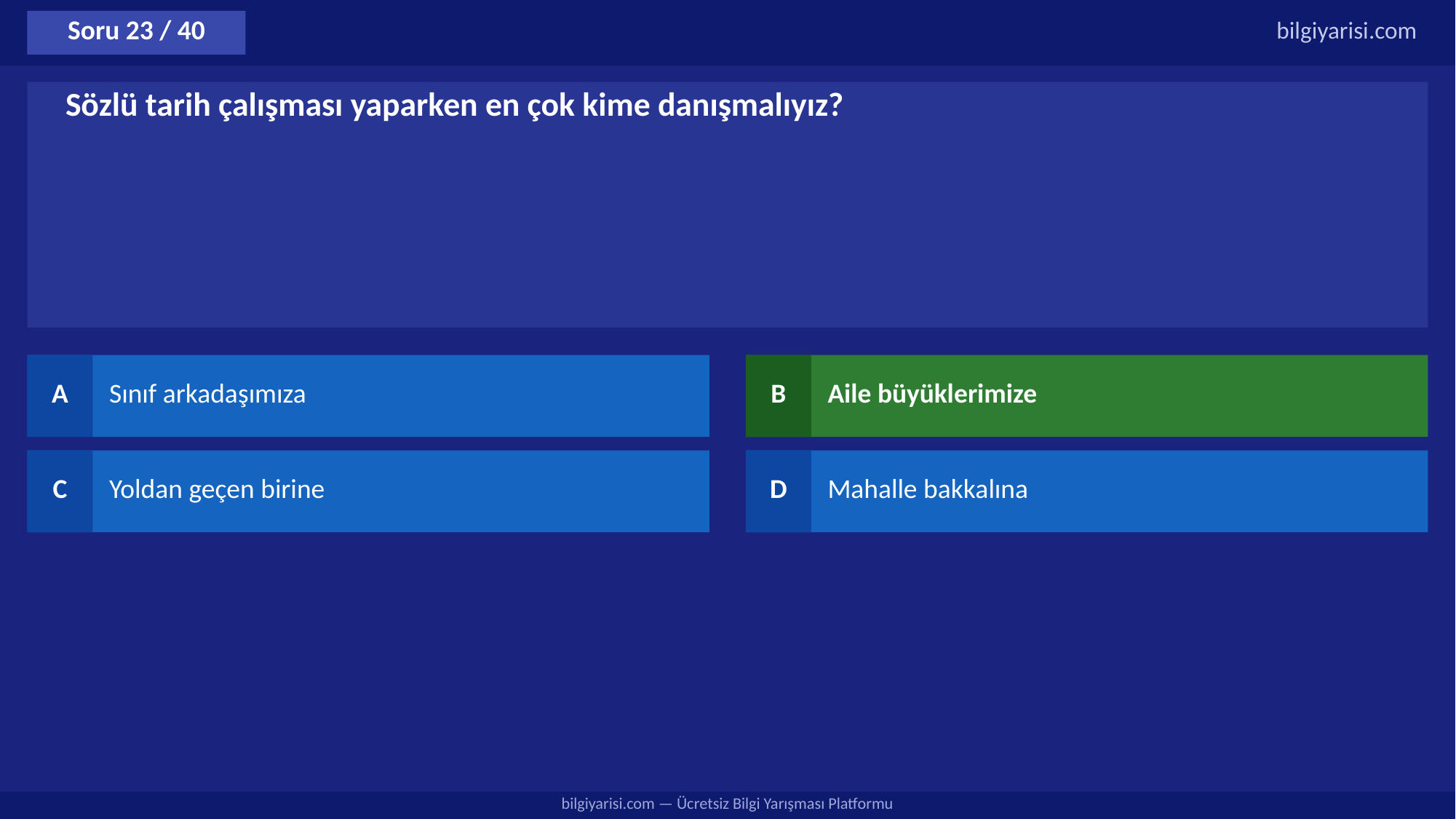

Soru 23 / 40
bilgiyarisi.com

Sözlü tarih çalışması yaparken en çok kime danışmalıyız?

A
Sınıf arkadaşımıza

B
Aile büyüklerimize

C
Yoldan geçen birine

D
Mahalle bakkalına
bilgiyarisi.com — Ücretsiz Bilgi Yarışması Platformu